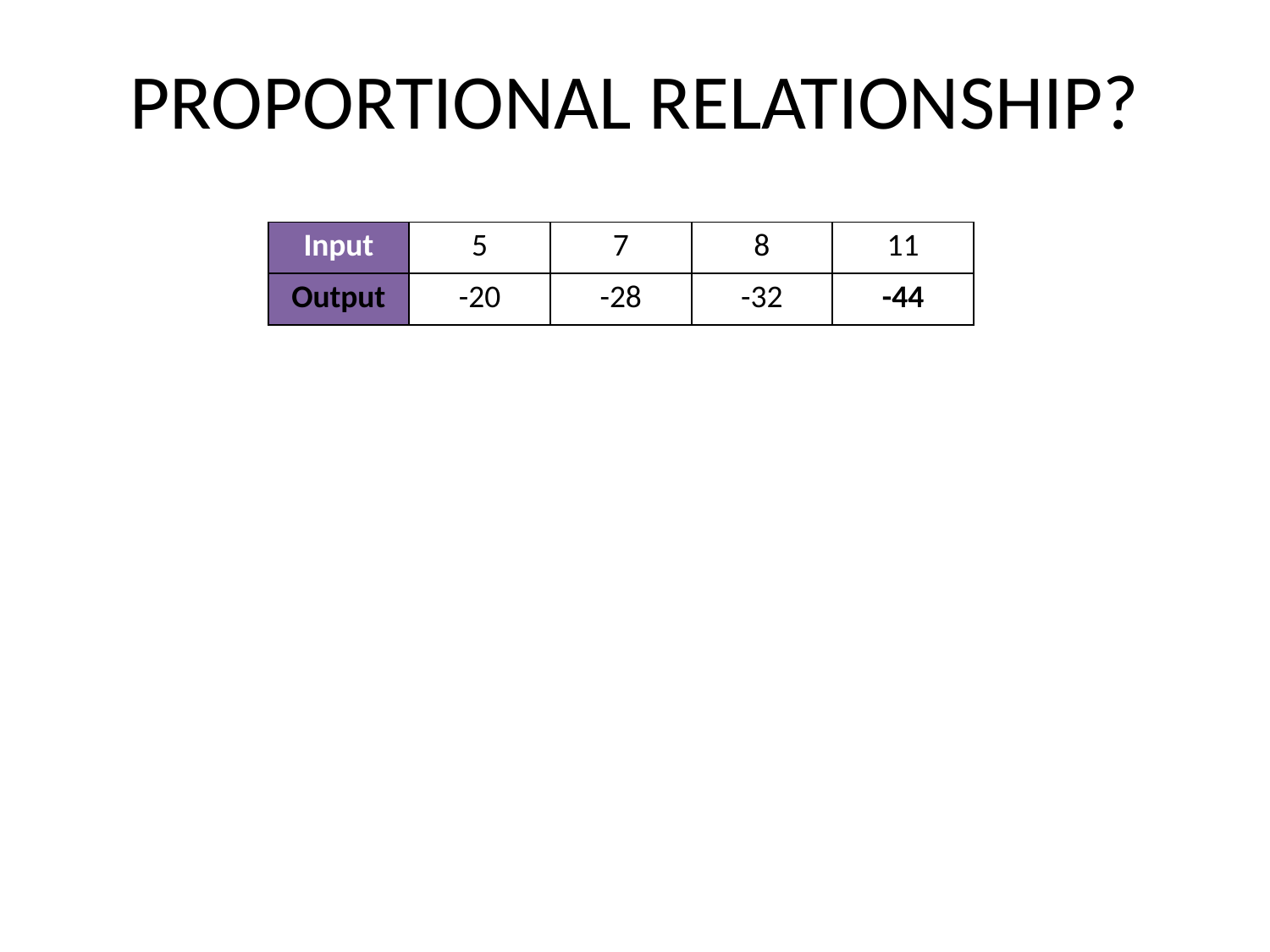

# PROPORTIONAL RELATIONSHIP?
| Input | 5 | 7 | 8 | 11 |
| --- | --- | --- | --- | --- |
| Output | -20 | -28 | -32 | -44 |